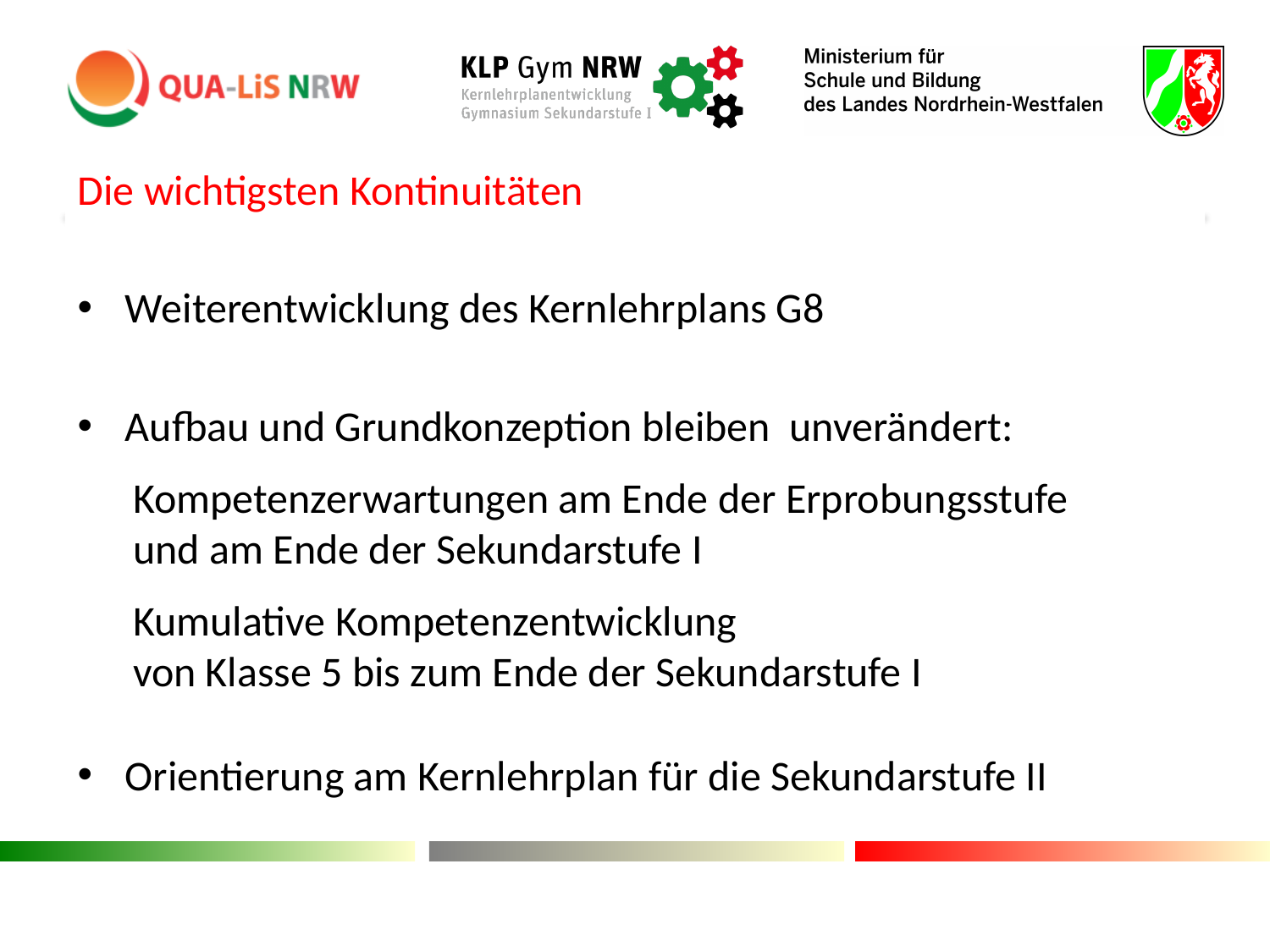

#
Die wichtigsten Kontinuitäten

Weiterentwicklung des Kernlehrplans G8

Aufbau und Grundkonzeption bleiben  unverändert:
Kompetenzerwartungen am Ende der Erprobungsstufe
und am Ende der Sekundarstufe I
Kumulative Kompetenzentwicklung
von Klasse 5 bis zum Ende der Sekundarstufe I
Orientierung am Kernlehrplan für die Sekundarstufe II